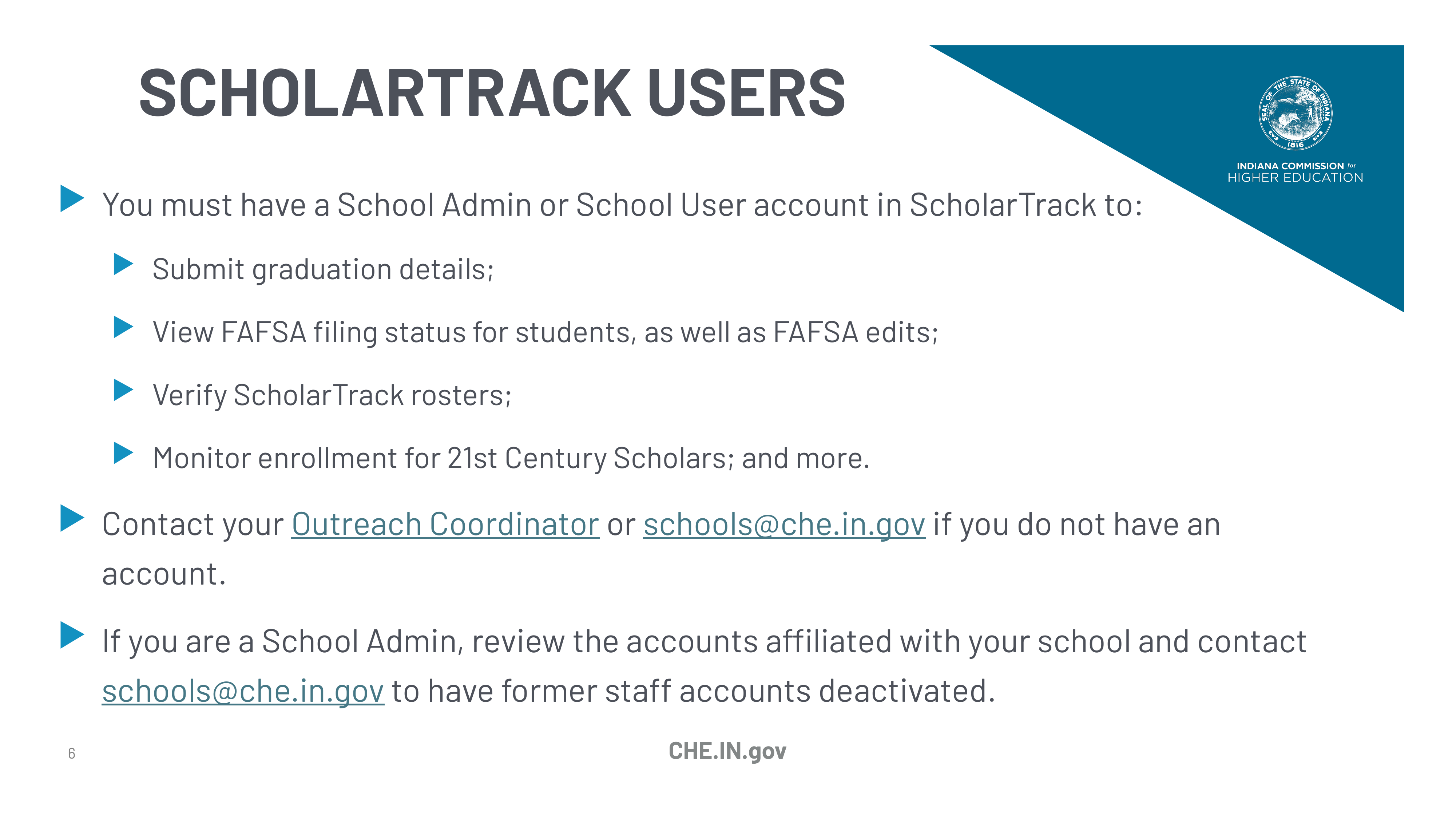

# ScholarTrack users
You must have a School Admin or School User account in ScholarTrack to:
Submit graduation details;
View FAFSA filing status for students, as well as FAFSA edits;
Verify ScholarTrack rosters;
Monitor enrollment for 21st Century Scholars; and more.
Contact your Outreach Coordinator or schools@che.in.gov if you do not have an account.
If you are a School Admin, review the accounts affiliated with your school and contact schools@che.in.gov to have former staff accounts deactivated.